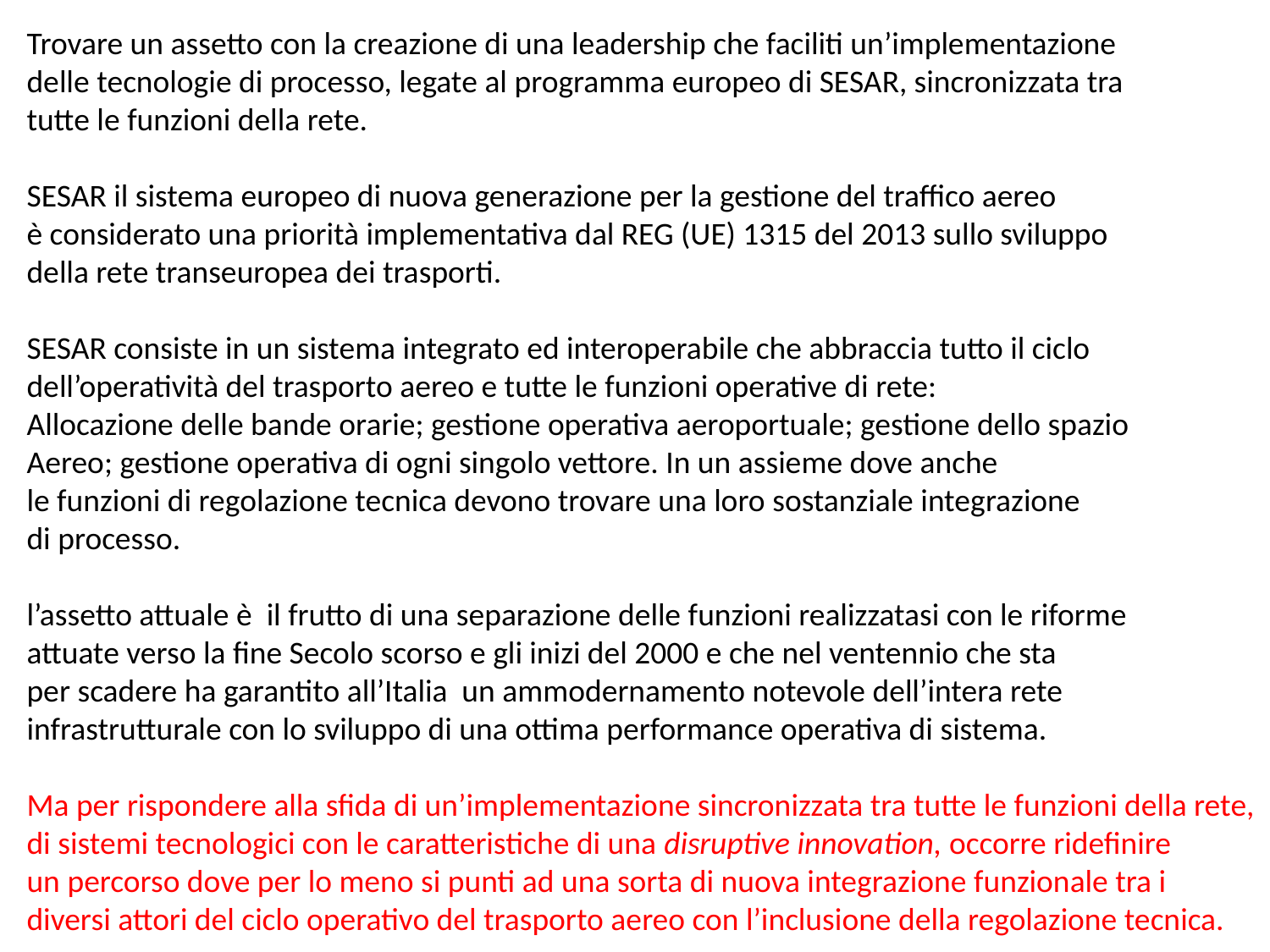

Trovare un assetto con la creazione di una leadership che faciliti un’implementazione
delle tecnologie di processo, legate al programma europeo di SESAR, sincronizzata tra
tutte le funzioni della rete.

SESAR il sistema europeo di nuova generazione per la gestione del traffico aereo
è considerato una priorità implementativa dal REG (UE) 1315 del 2013 sullo sviluppo
della rete transeuropea dei trasporti.

SESAR consiste in un sistema integrato ed interoperabile che abbraccia tutto il ciclo
dell’operatività del trasporto aereo e tutte le funzioni operative di rete:
Allocazione delle bande orarie; gestione operativa aeroportuale; gestione dello spazio
Aereo; gestione operativa di ogni singolo vettore. In un assieme dove anche
le funzioni di regolazione tecnica devono trovare una loro sostanziale integrazione
di processo.

l’assetto attuale è  il frutto di una separazione delle funzioni realizzatasi con le riforme
attuate verso la fine Secolo scorso e gli inizi del 2000 e che nel ventennio che sta
per scadere ha garantito all’Italia  un ammodernamento notevole dell’intera rete
infrastrutturale con lo sviluppo di una ottima performance operativa di sistema.

Ma per rispondere alla sfida di un’implementazione sincronizzata tra tutte le funzioni della rete,
di sistemi tecnologici con le caratteristiche di una disruptive innovation, occorre ridefinire
un percorso dove per lo meno si punti ad una sorta di nuova integrazione funzionale tra i
diversi attori del ciclo operativo del trasporto aereo con l’inclusione della regolazione tecnica.